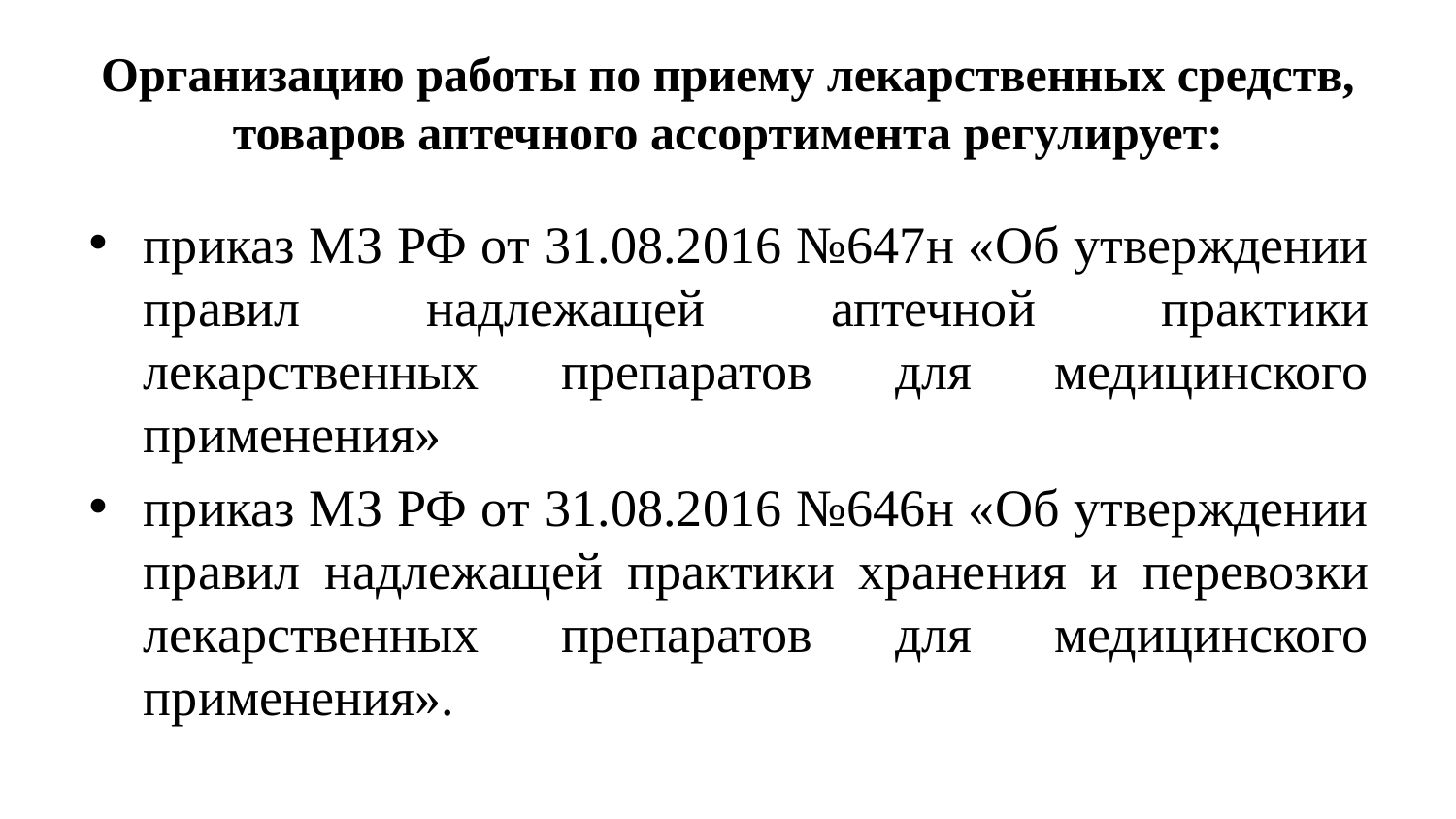

# Организацию работы по приему лекарственных средств, товаров аптечного ассортимента регулирует:
приказ МЗ РФ от 31.08.2016 №647н «Об утверждении правил надлежащей аптечной практики лекарственных препаратов для медицинского применения»
приказ МЗ РФ от 31.08.2016 №646н «Об утверждении правил надлежащей практики хранения и перевозки лекарственных препаратов для медицинского применения».